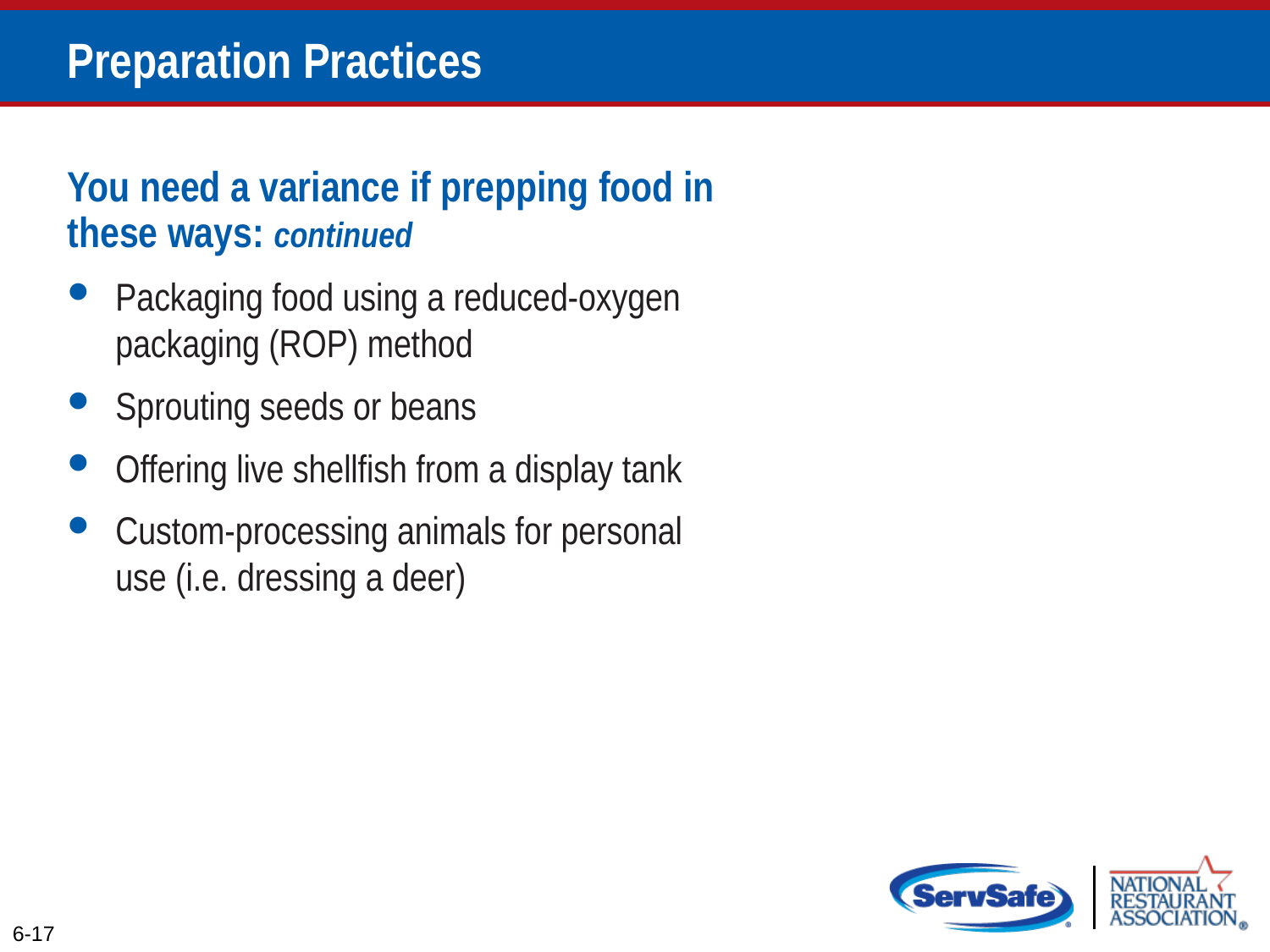

# Preparation Practices
You need a variance if prepping food in these ways: continued
Packaging food using a reduced-oxygen packaging (ROP) method
Sprouting seeds or beans
Offering live shellfish from a display tank
Custom-processing animals for personal use (i.e. dressing a deer)
6-17